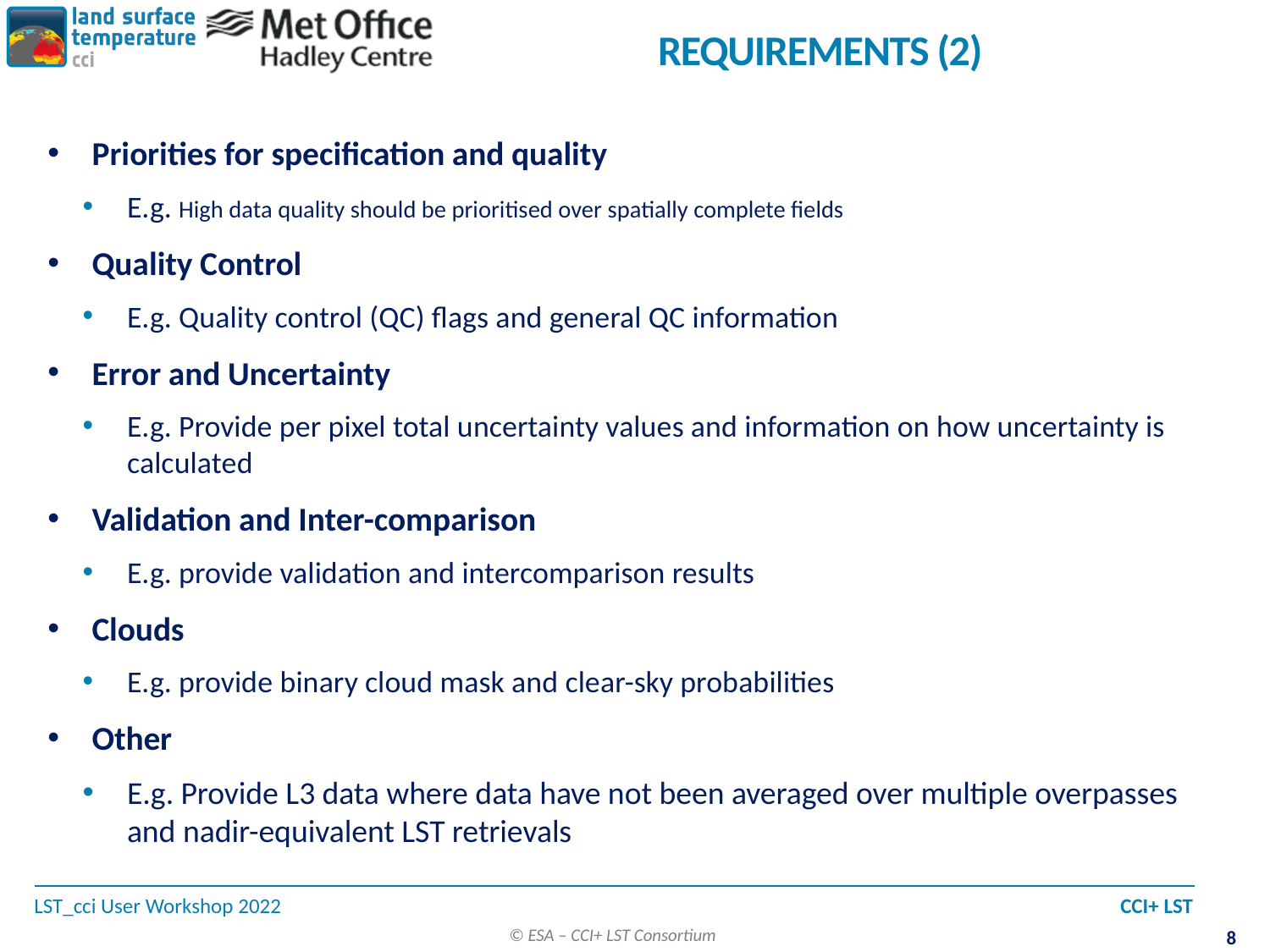

# Requirements (2)
Priorities for specification and quality
E.g. High data quality should be prioritised over spatially complete fields
Quality Control
E.g. Quality control (QC) flags and general QC information
Error and Uncertainty
E.g. Provide per pixel total uncertainty values and information on how uncertainty is calculated
Validation and Inter-comparison
E.g. provide validation and intercomparison results
Clouds
E.g. provide binary cloud mask and clear-sky probabilities
Other
E.g. Provide L3 data where data have not been averaged over multiple overpasses and nadir-equivalent LST retrievals